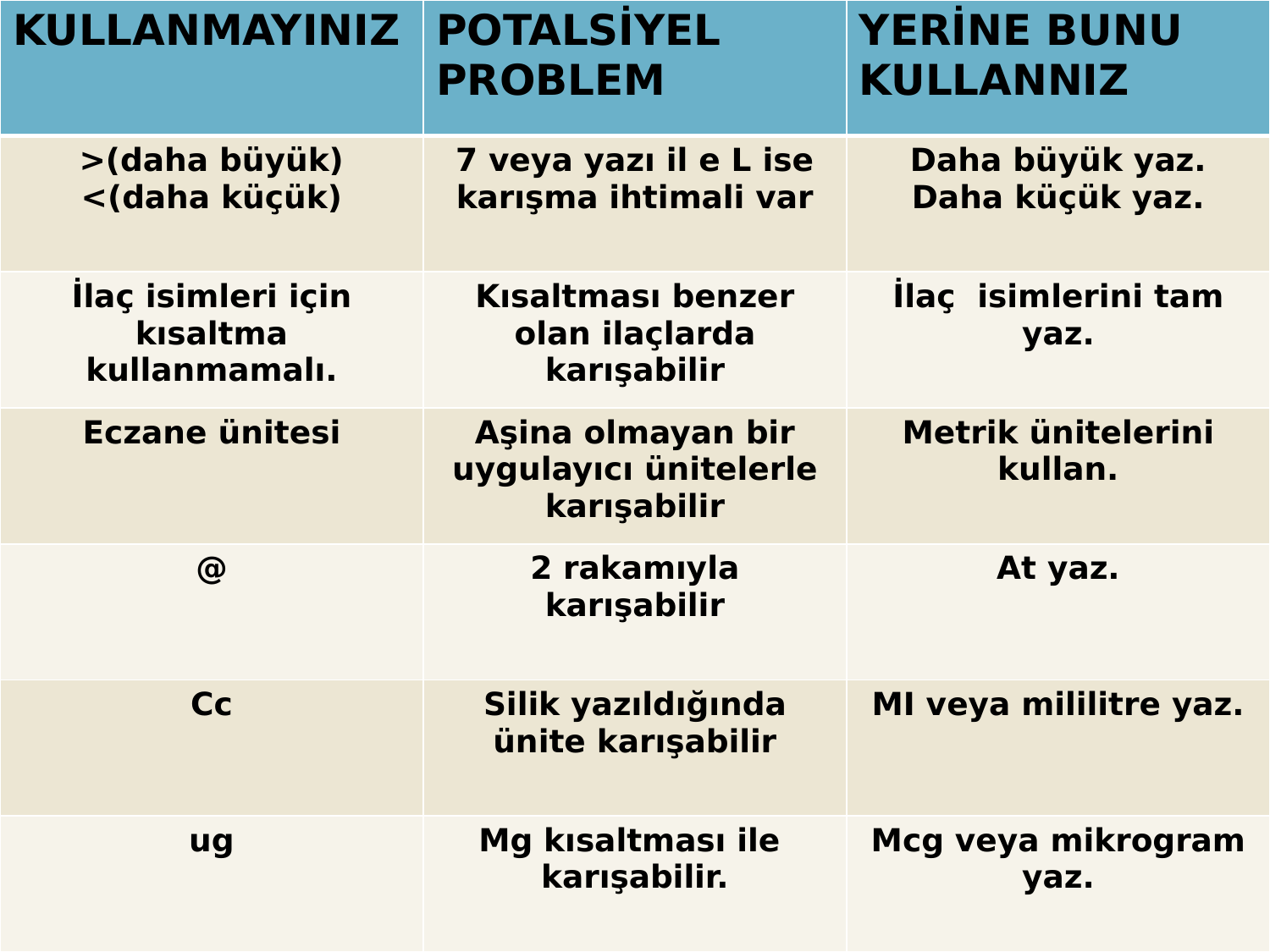

| KULLANMAYINIZ | POTALSİYEL PROBLEM | YERİNE BUNU KULLANNIZ |
| --- | --- | --- |
| >(daha büyük) <(daha küçük) | 7 veya yazı il e L ise karışma ihtimali var | Daha büyük yaz. Daha küçük yaz. |
| İlaç isimleri için kısaltma kullanmamalı. | Kısaltması benzer olan ilaçlarda karışabilir | İlaç isimlerini tam yaz. |
| Eczane ünitesi | Aşina olmayan bir uygulayıcı ünitelerle karışabilir | Metrik ünitelerini kullan. |
| @ | 2 rakamıyla karışabilir | At yaz. |
| Cc | Silik yazıldığında ünite karışabilir | MI veya mililitre yaz. |
| ug | Mg kısaltması ile karışabilir. | Mcg veya mikrogram yaz. |
#